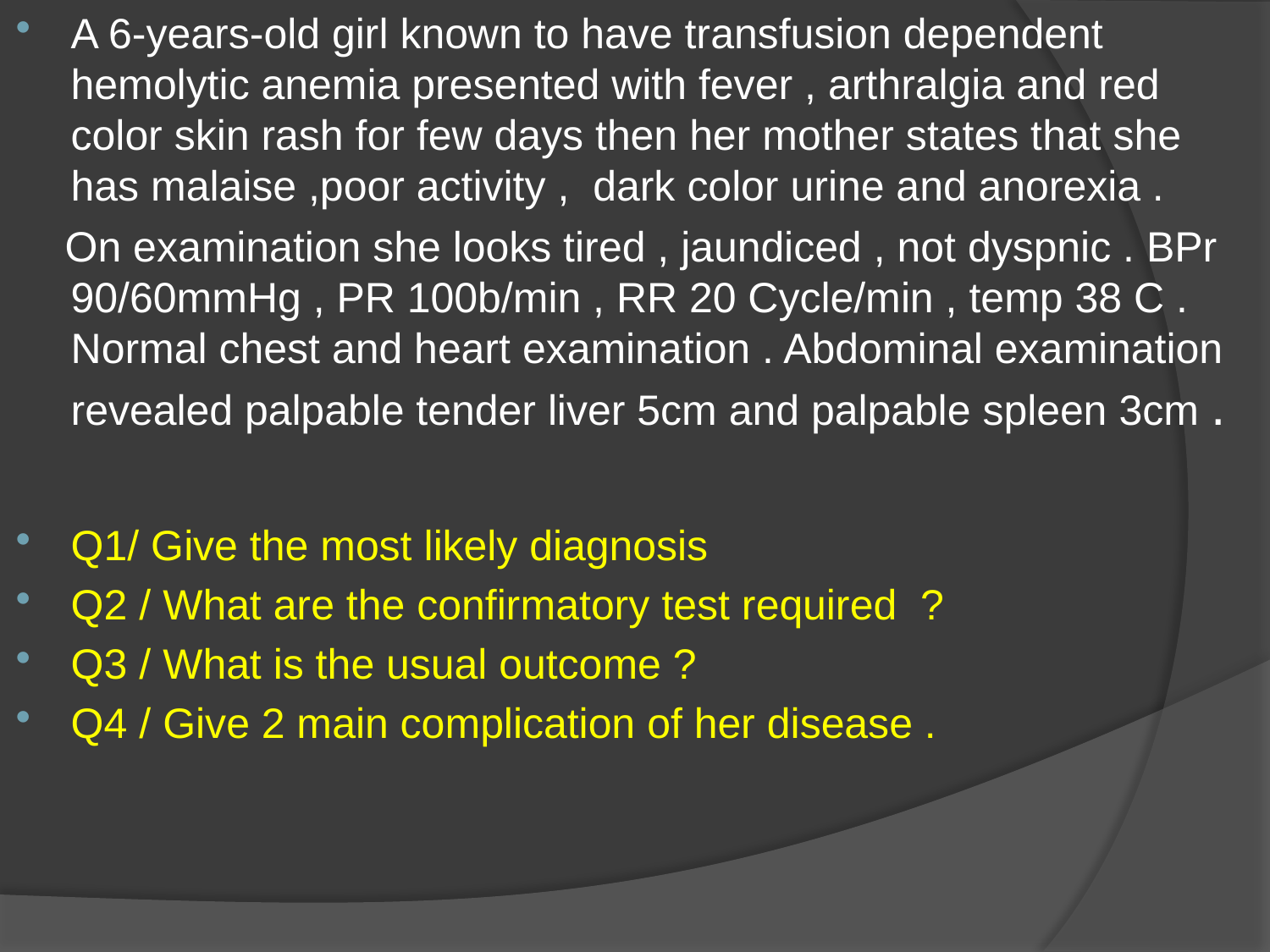

A 6-years-old girl known to have transfusion dependent hemolytic anemia presented with fever , arthralgia and red color skin rash for few days then her mother states that she has malaise ,poor activity ,  dark color urine and anorexia .
    On examination she looks tired , jaundiced , not dyspnic . BPr 90/60mmHg , PR 100b/min , RR 20 Cycle/min , temp 38 C . Normal chest and heart examination . Abdominal examination revealed palpable tender liver 5cm and palpable spleen 3cm .

Q1/ Give the most likely diagnosis
Q2 / What are the confirmatory test required  ?
Q3 / What is the usual outcome ?
Q4 / Give 2 main complication of her disease .